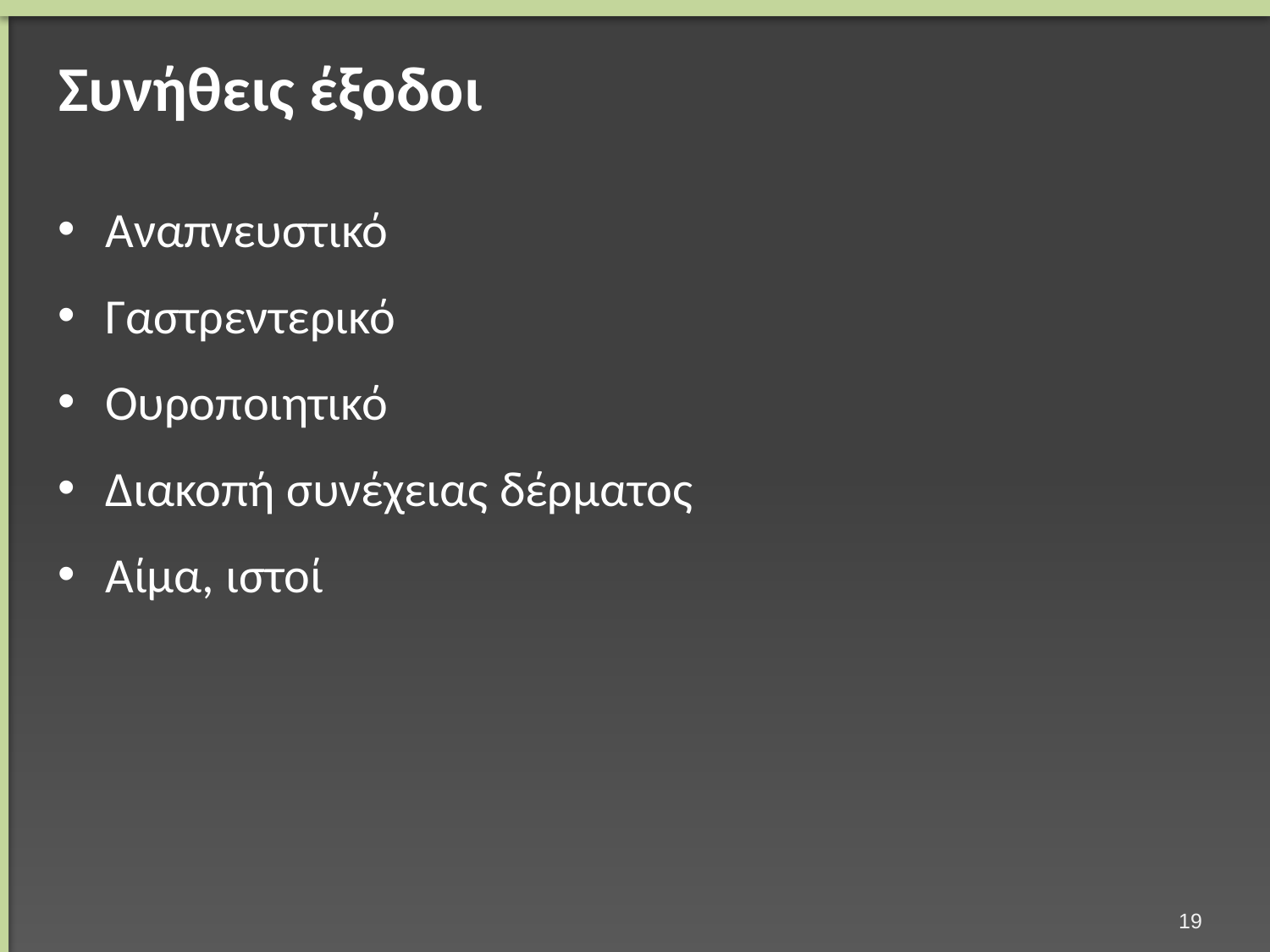

# Συνήθεις έξοδοι
Αναπνευστικό
Γαστρεντερικό
Ουροποιητικό
Διακοπή συνέχειας δέρματος
Αίμα, ιστοί
19